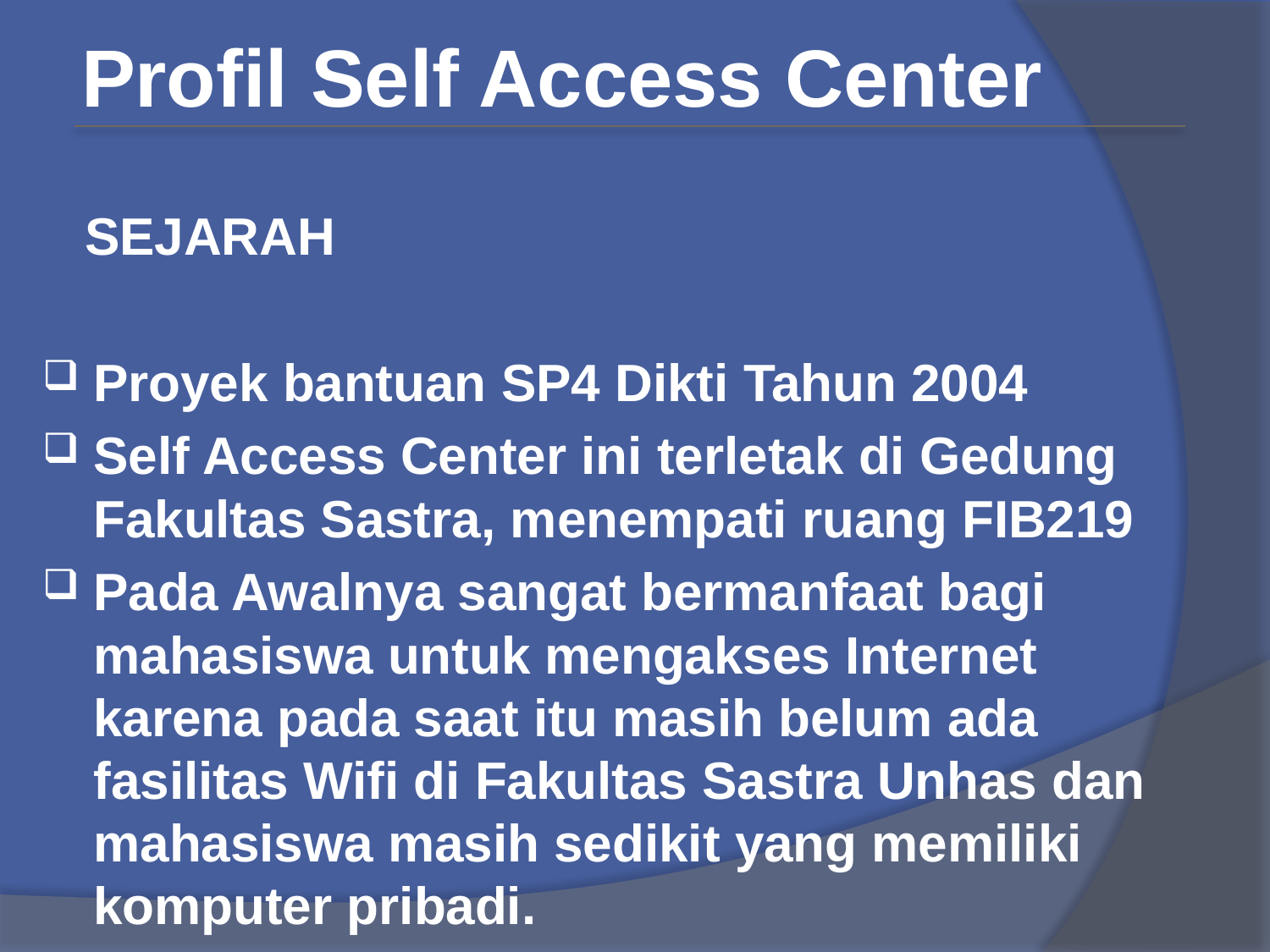

# Profil Self Access Center
   SEJARAH

Proyek bantuan SP4 Dikti Tahun 2004
Self Access Center ini terletak di Gedung Fakultas Sastra, menempati ruang FIB219
Pada Awalnya sangat bermanfaat bagi mahasiswa untuk mengakses Internet karena pada saat itu masih belum ada fasilitas Wifi di Fakultas Sastra Unhas dan mahasiswa masih sedikit yang memiliki komputer pribadi.